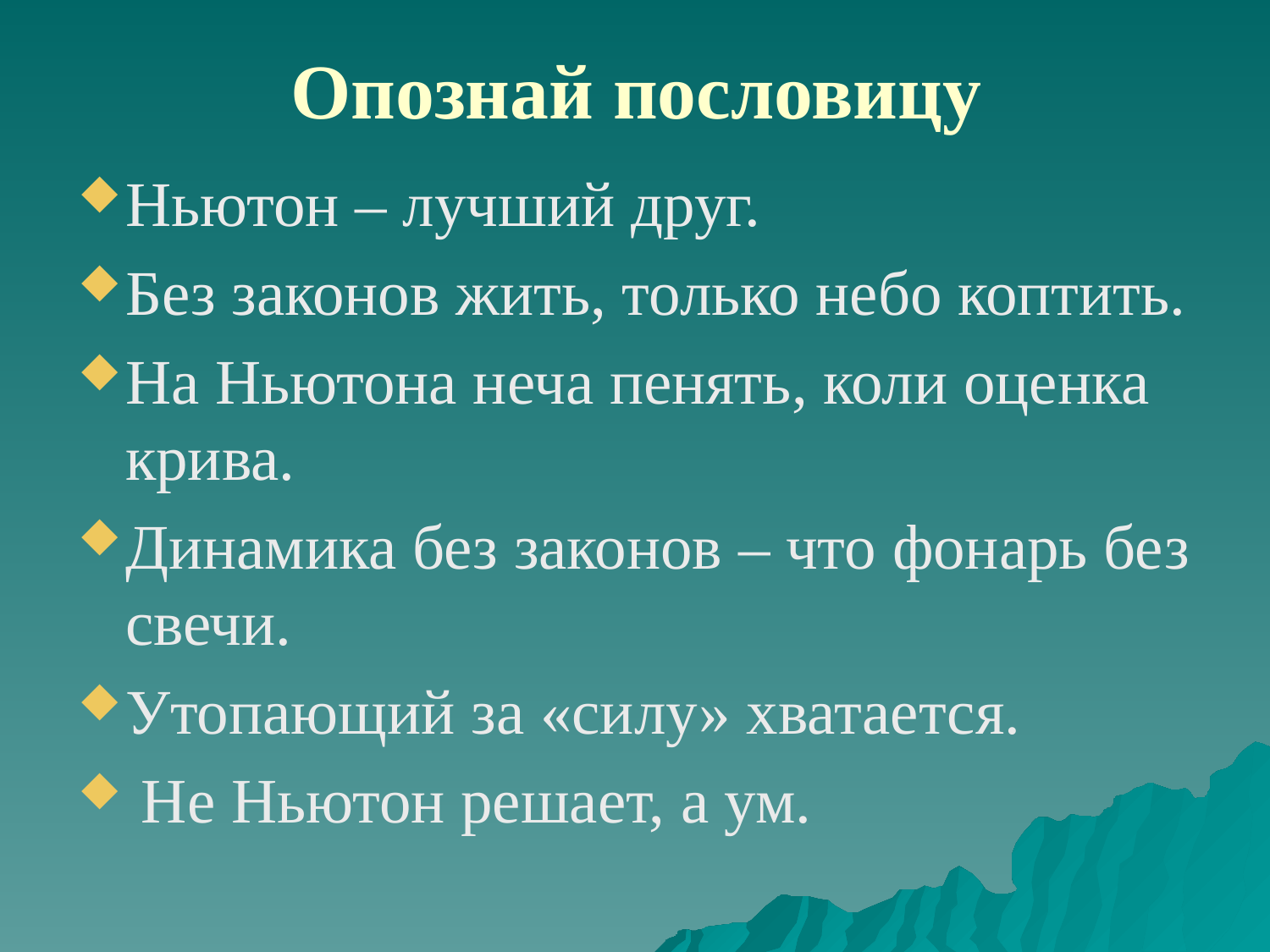

# Опознай пословицу
Ньютон – лучший друг.
Без законов жить, только небо коптить.
На Ньютона неча пенять, коли оценка крива.
Динамика без законов – что фонарь без свечи.
Утопающий за «силу» хватается.
 Не Ньютон решает, а ум.